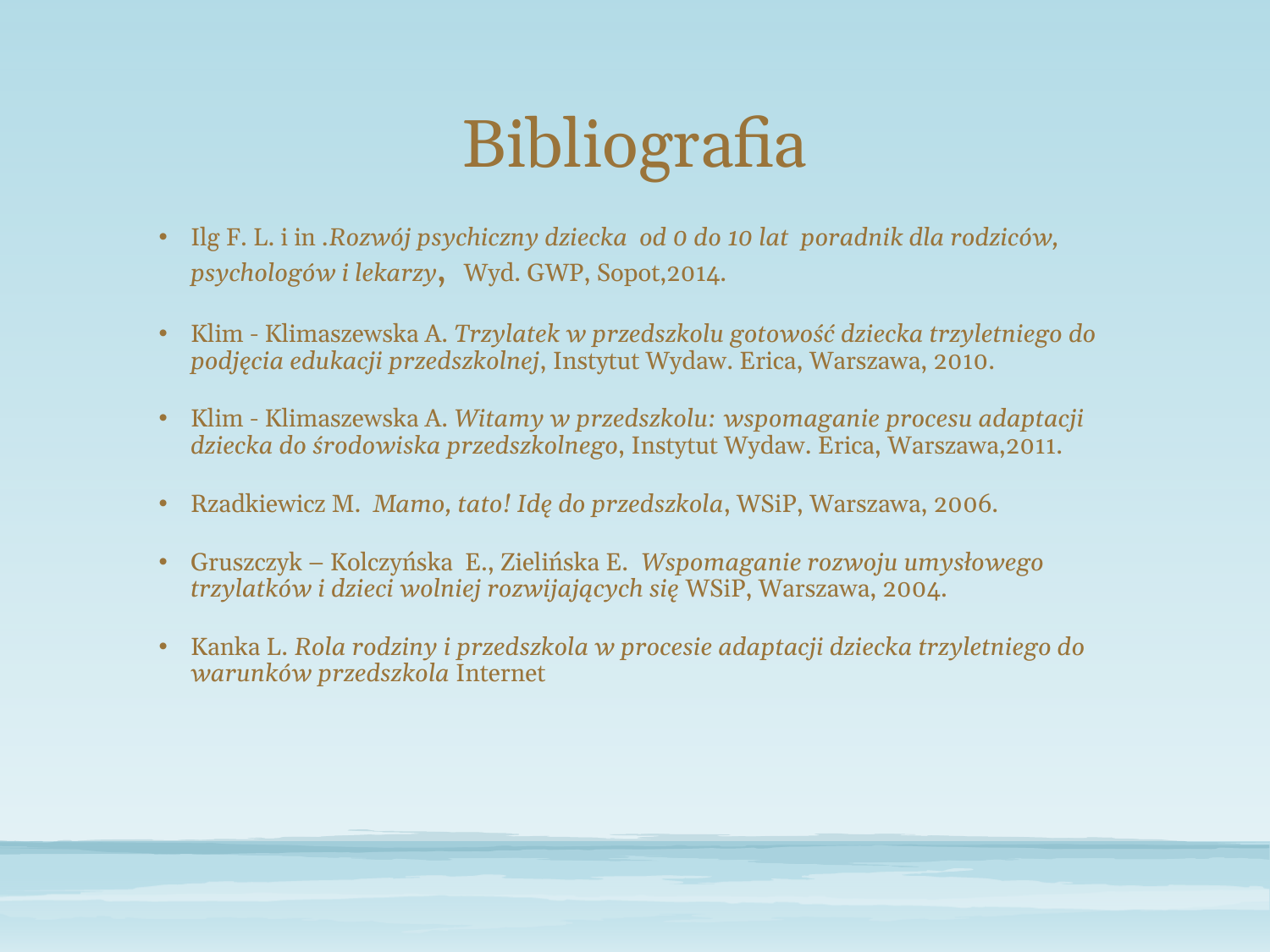

# Bibliografia
Ilg F. L. i in .Rozwój psychiczny dziecka  od 0 do 10 lat  poradnik dla rodziców, psychologów i lekarzy,  Wyd. GWP, Sopot,2014.
Klim - Klimaszewska A. Trzylatek w przedszkolu gotowość dziecka trzyletniego do podjęcia edukacji przedszkolnej, Instytut Wydaw. Erica, Warszawa, 2010.
Klim - Klimaszewska A. Witamy w przedszkolu: wspomaganie procesu adaptacji dziecka do środowiska przedszkolnego, Instytut Wydaw. Erica, Warszawa,2011.
Rzadkiewicz M.  Mamo, tato! Idę do przedszkola, WSiP, Warszawa, 2006.
Gruszczyk – Kolczyńska  E., Zielińska E.  Wspomaganie rozwoju umysłowego trzylatków i dzieci wolniej rozwijających się WSiP, Warszawa, 2004.
Kanka L. Rola rodziny i przedszkola w procesie adaptacji dziecka trzyletniego do warunków przedszkola Internet